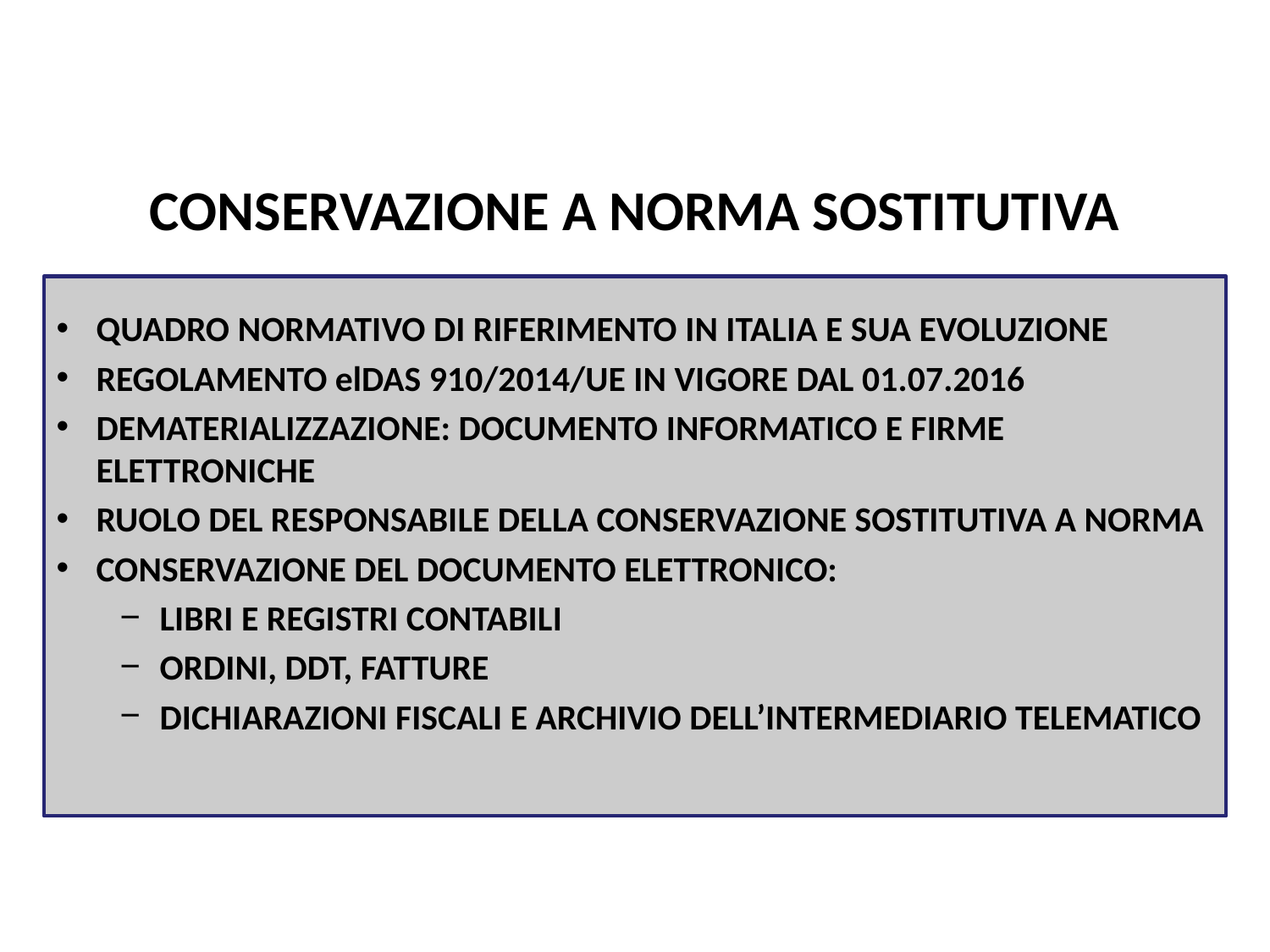

Pag. 113 dispensa
CONSERVAZIONE A NORMA SOSTITUTIVA
QUADRO NORMATIVO DI RIFERIMENTO IN ITALIA E SUA EVOLUZIONE
REGOLAMENTO elDAS 910/2014/UE IN VIGORE DAL 01.07.2016
DEMATERIALIZZAZIONE: DOCUMENTO INFORMATICO E FIRME ELETTRONICHE
RUOLO DEL RESPONSABILE DELLA CONSERVAZIONE SOSTITUTIVA A NORMA
CONSERVAZIONE DEL DOCUMENTO ELETTRONICO:
LIBRI E REGISTRI CONTABILI
ORDINI, DDT, FATTURE
DICHIARAZIONI FISCALI E ARCHIVIO DELL’INTERMEDIARIO TELEMATICO